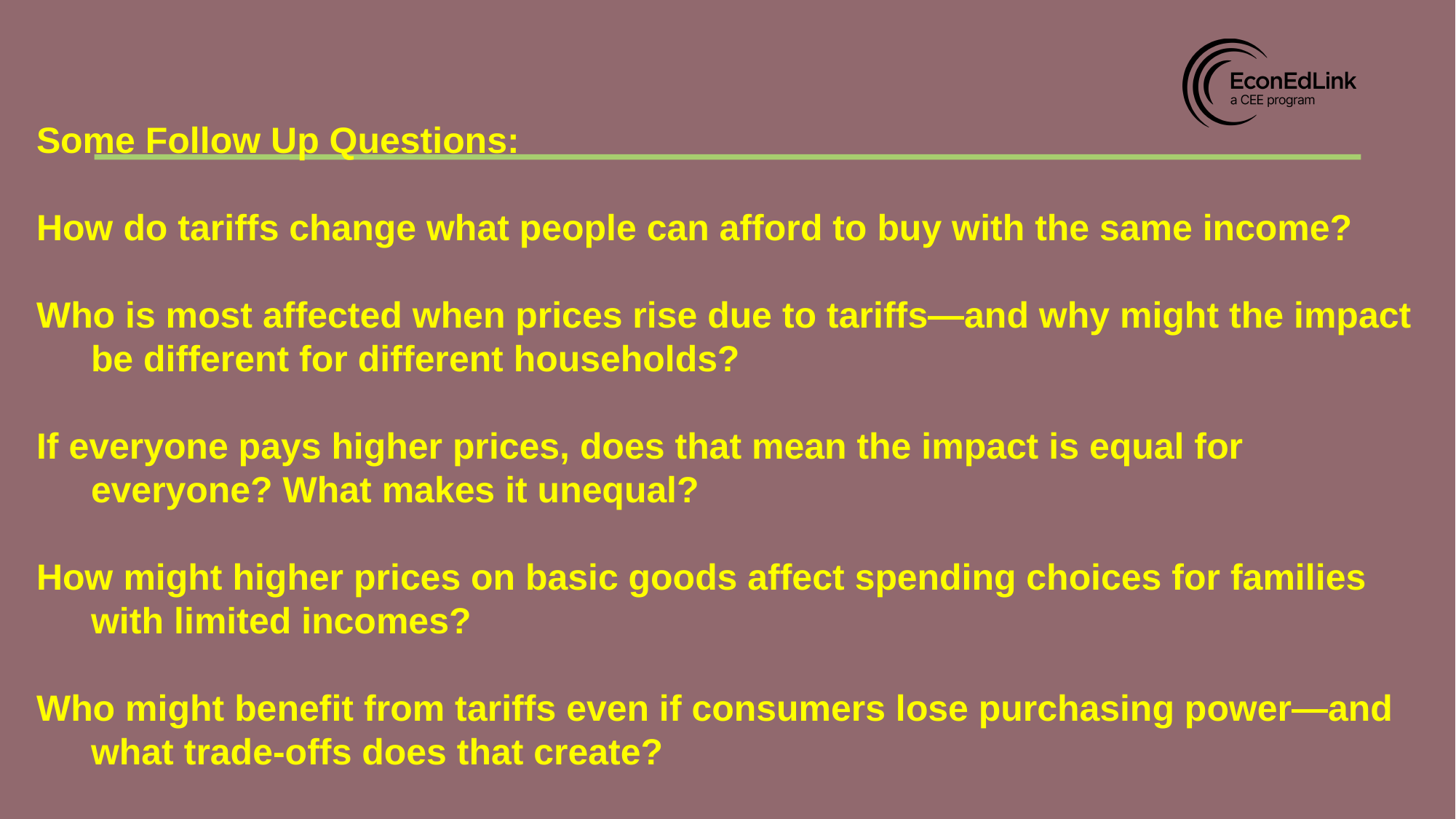

# Some Follow Up Questions:

How do tariffs change what people can afford to buy with the same income?
Who is most affected when prices rise due to tariffs—and why might the impact be different for different households?
If everyone pays higher prices, does that mean the impact is equal for everyone? What makes it unequal?
How might higher prices on basic goods affect spending choices for families with limited incomes?
Who might benefit from tariffs even if consumers lose purchasing power—and what trade-offs does that create?